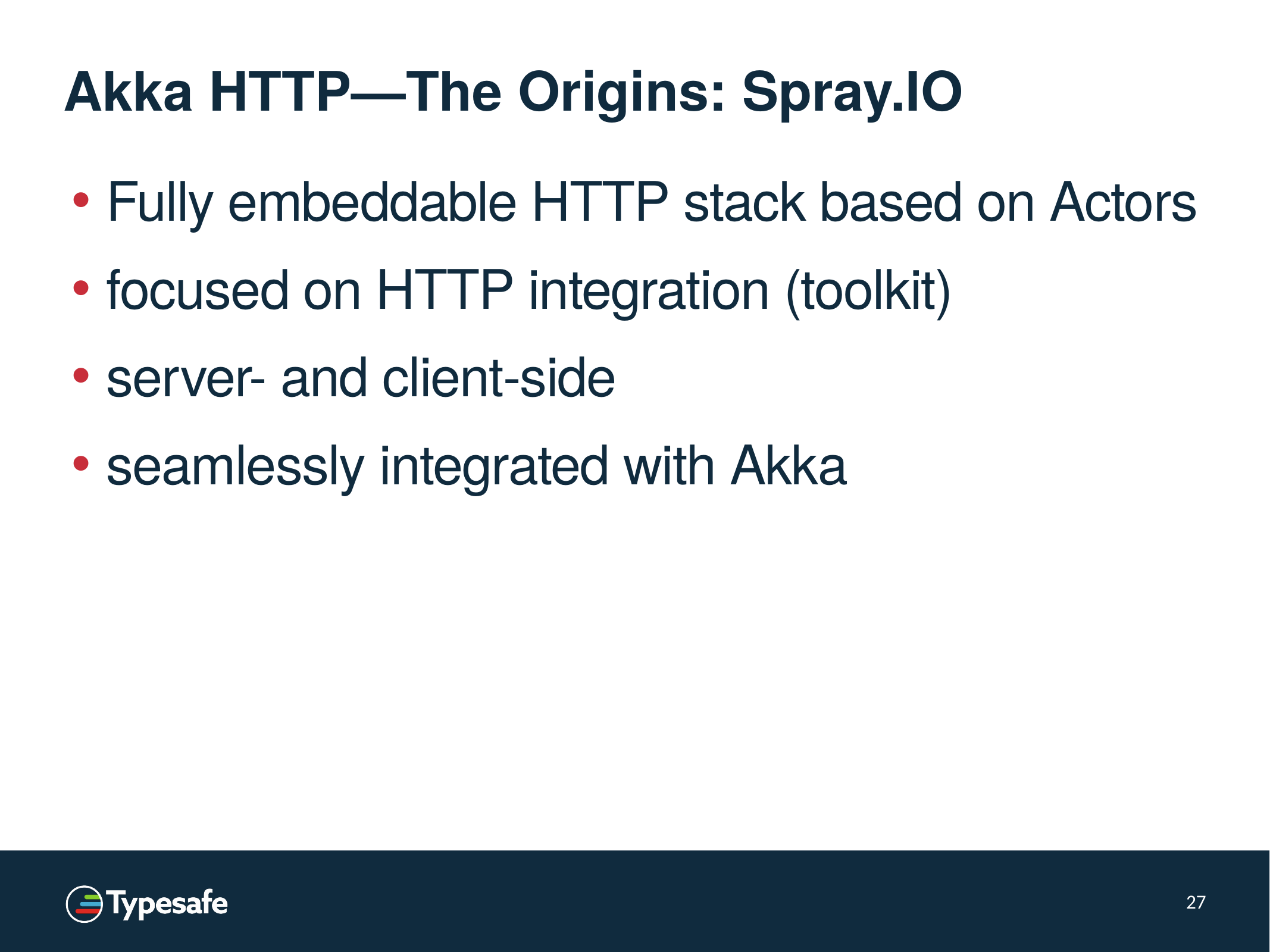

# Akka HTTP—The Origins: Spray.IO
Fully embeddable HTTP stack based on Actors
focused on HTTP integration (toolkit)
server- and client-side
seamlessly integrated with Akka
27